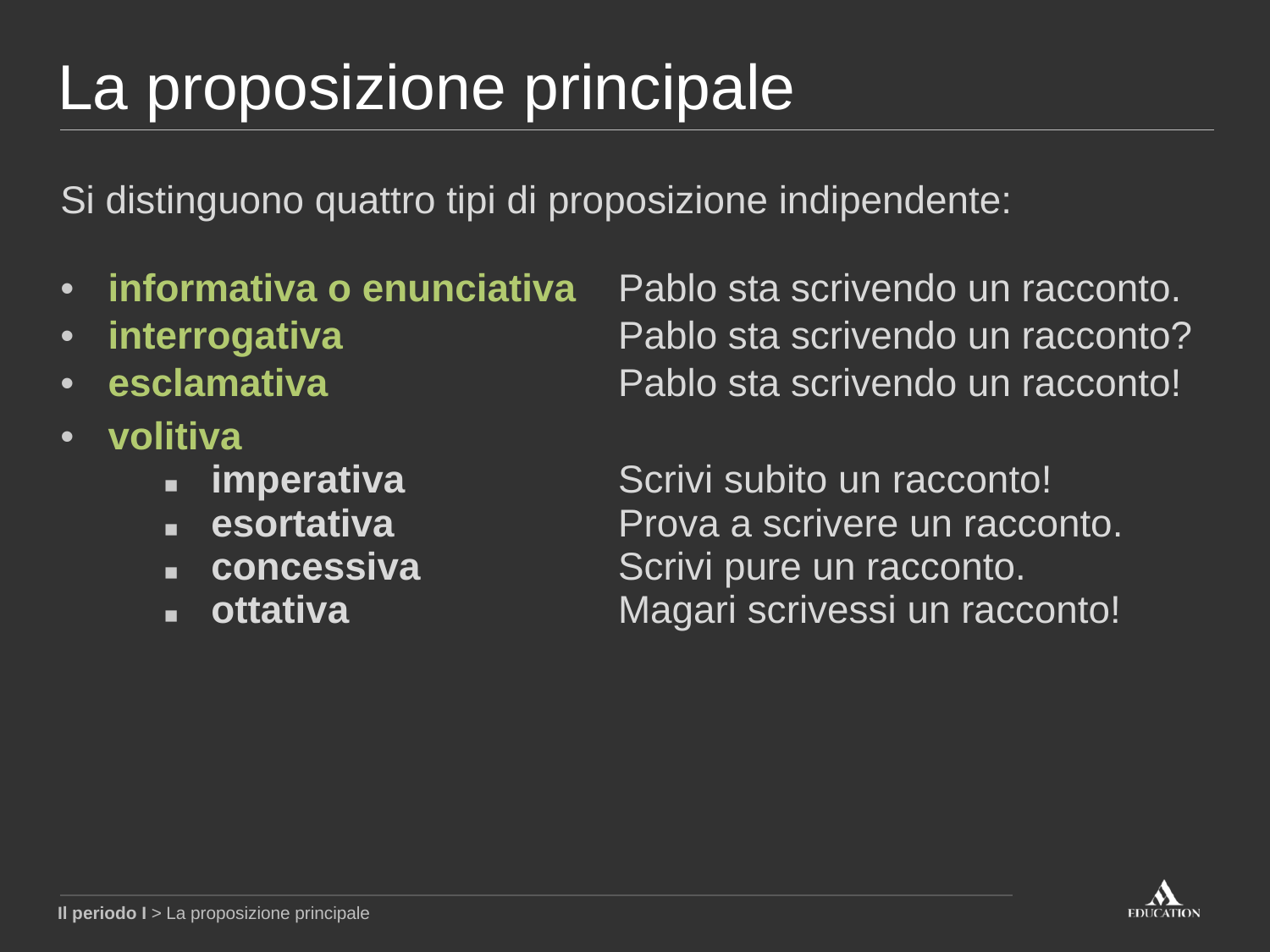

La proposizione principale
Si distinguono quattro tipi di proposizione indipendente:
| informativa o enunciativa | Pablo sta scrivendo un racconto. |
| --- | --- |
| interrogativa | Pablo sta scrivendo un racconto? |
| esclamativa | Pablo sta scrivendo un racconto! |
| volitiva imperativa esortativa concessiva ottativa | Scrivi subito un racconto! Prova a scrivere un racconto. Scrivi pure un racconto. Magari scrivessi un racconto! |
Il periodo I > La proposizione principale